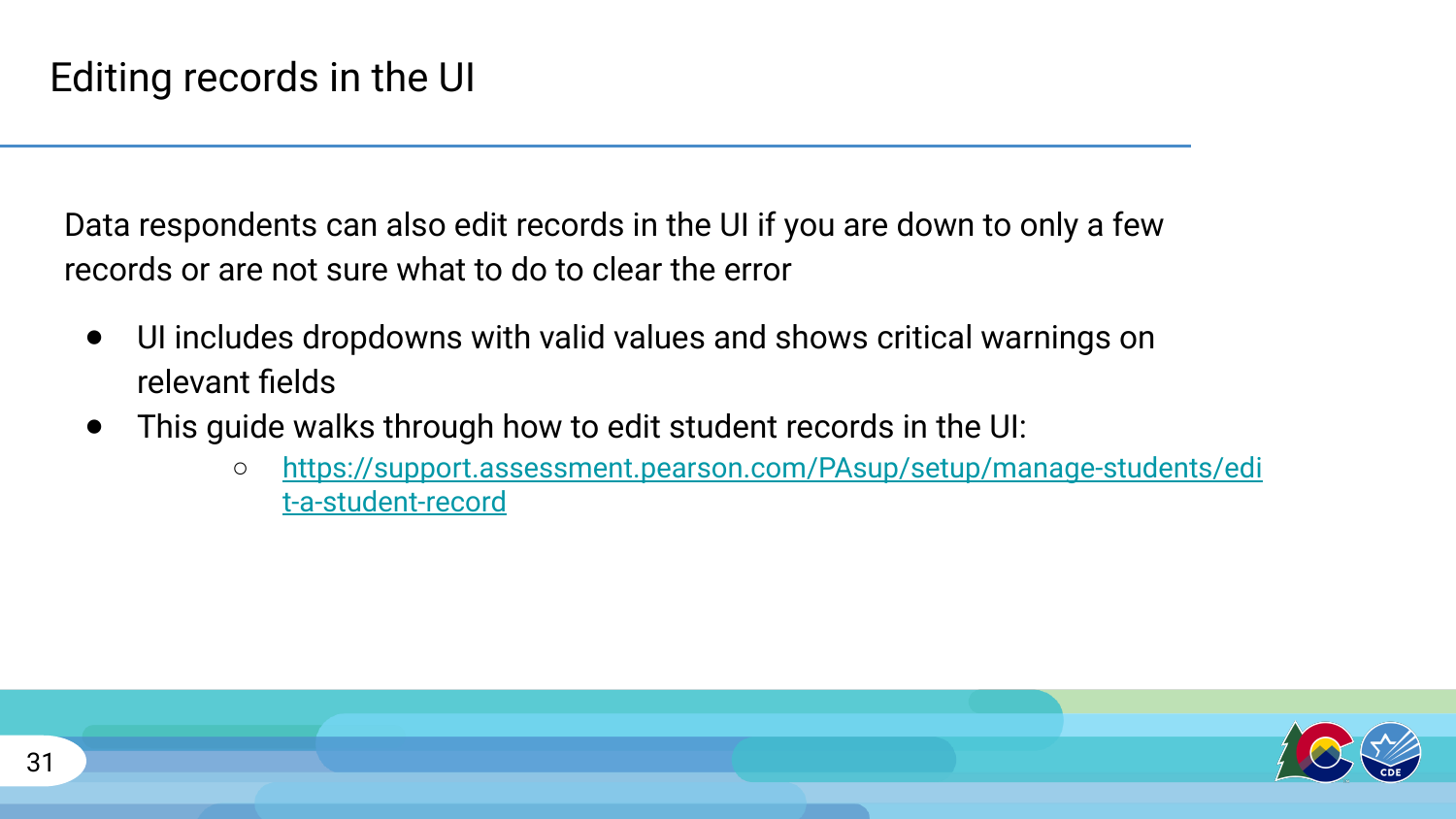

# Editing records in the UI
Data respondents can also edit records in the UI if you are down to only a few records or are not sure what to do to clear the error
UI includes dropdowns with valid values and shows critical warnings on relevant fields
This guide walks through how to edit student records in the UI:
https://support.assessment.pearson.com/PAsup/setup/manage-students/edit-a-student-record